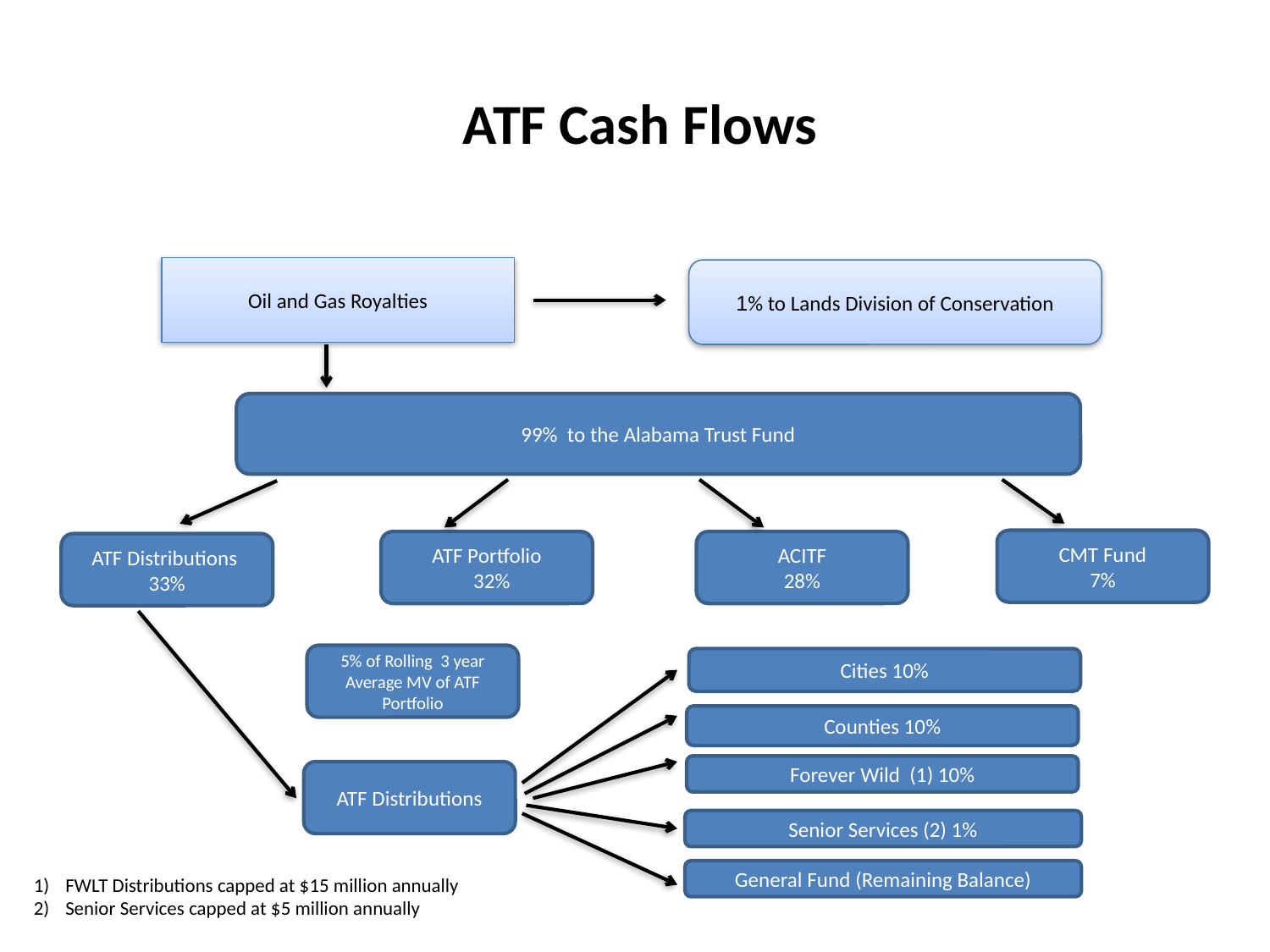

# ATF Cash Flows
Oil and Gas Royalties
1% to Lands Division of Conservation
99%  to the Alabama Trust Fund
CMT Fund
7%
ATF Portfolio
  32%
ACITF
28%
ATF Distributions  33%
5% of Rolling  3 year Average MV of ATF Portfolio
Cities 10%
Counties 10%
Forever Wild  (1) 10%
ATF Distributions
Senior Services (2) 1%
General Fund (Remaining Balance)
FWLT Distributions capped at $15 million annually
Senior Services capped at $5 million annually